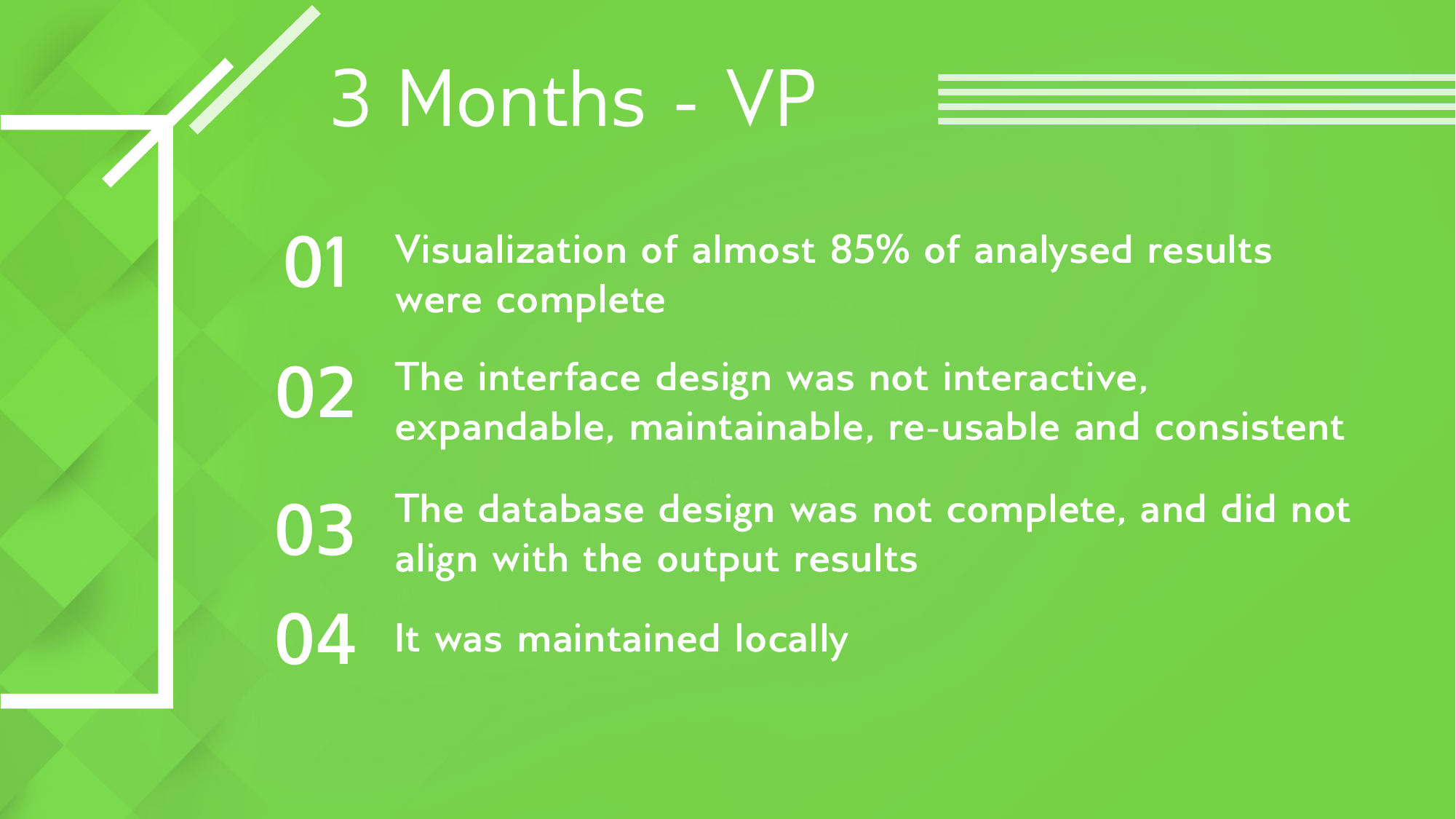

3 Months - VP

01
Visualization of almost 85% of analysed results were complete

02
The interface design was not interactive, expandable, maintainable, re-usable and consistent
The database design was not complete, and did not align with the output results
03
04
It was maintained locally